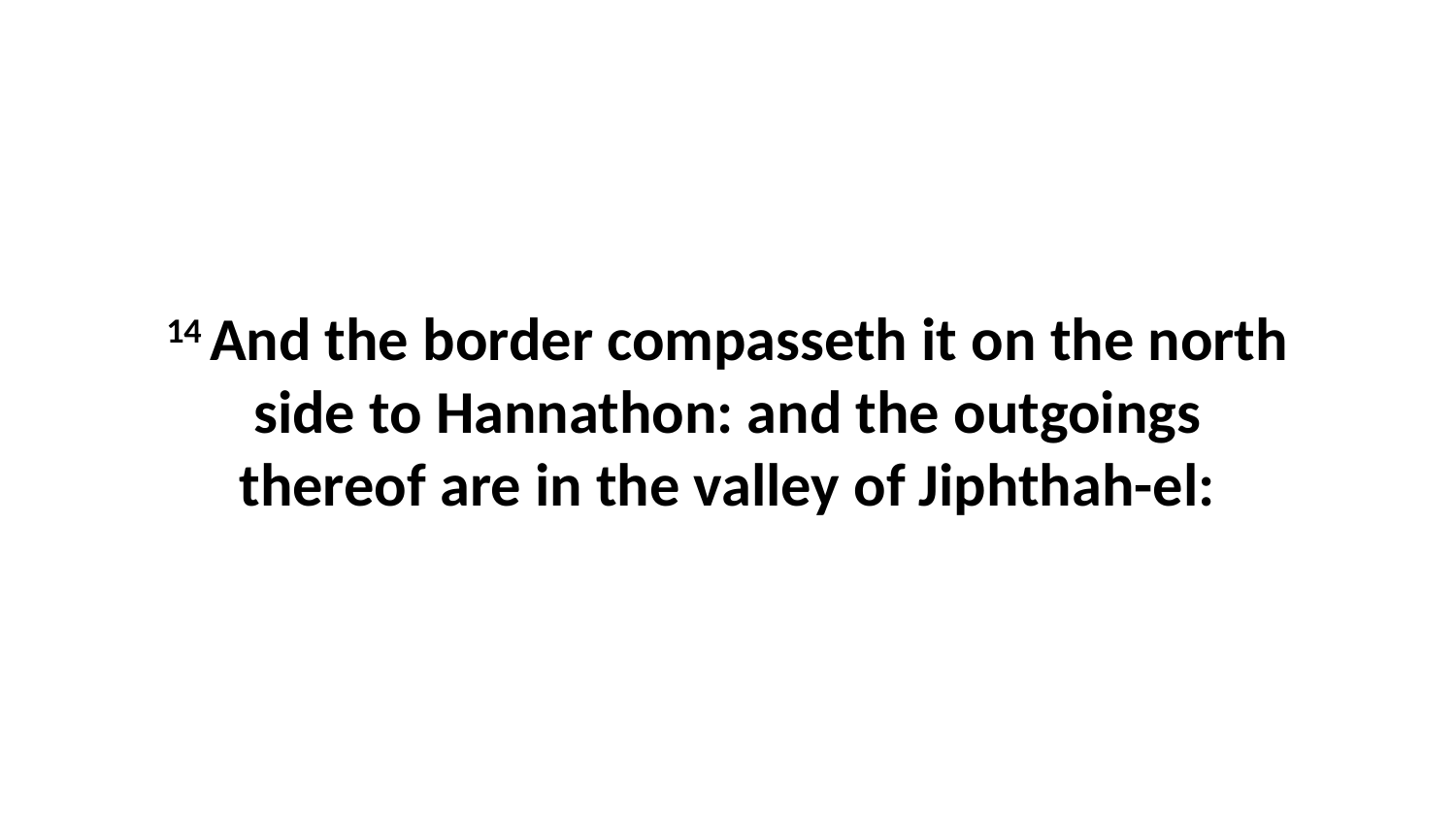

14 And the border compasseth it on the north side to Hannathon: and the outgoings thereof are in the valley of Jiphthah-el: